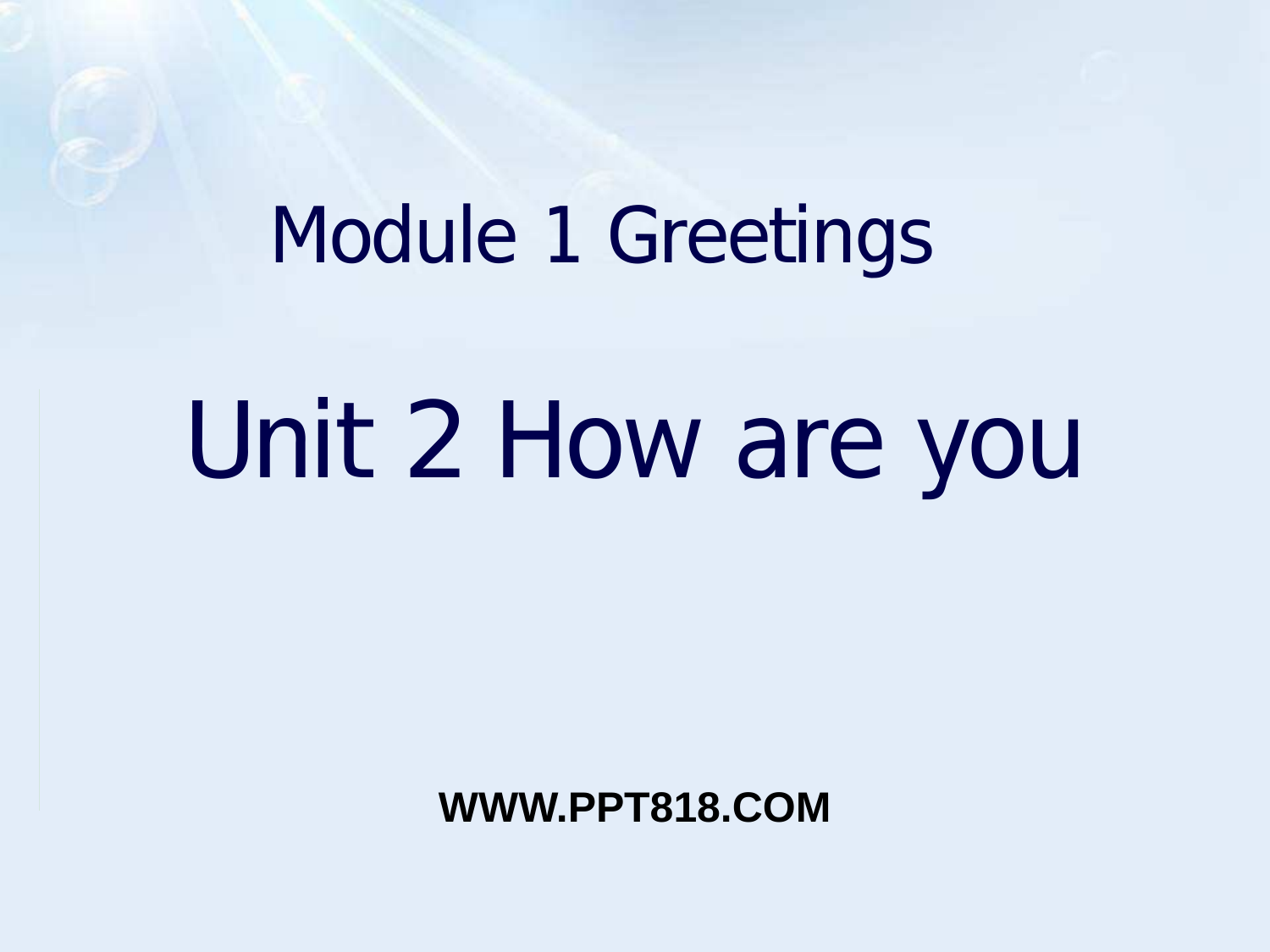

# Module 1 Greetings
Unit 2 How are you
WWW.PPT818.COM